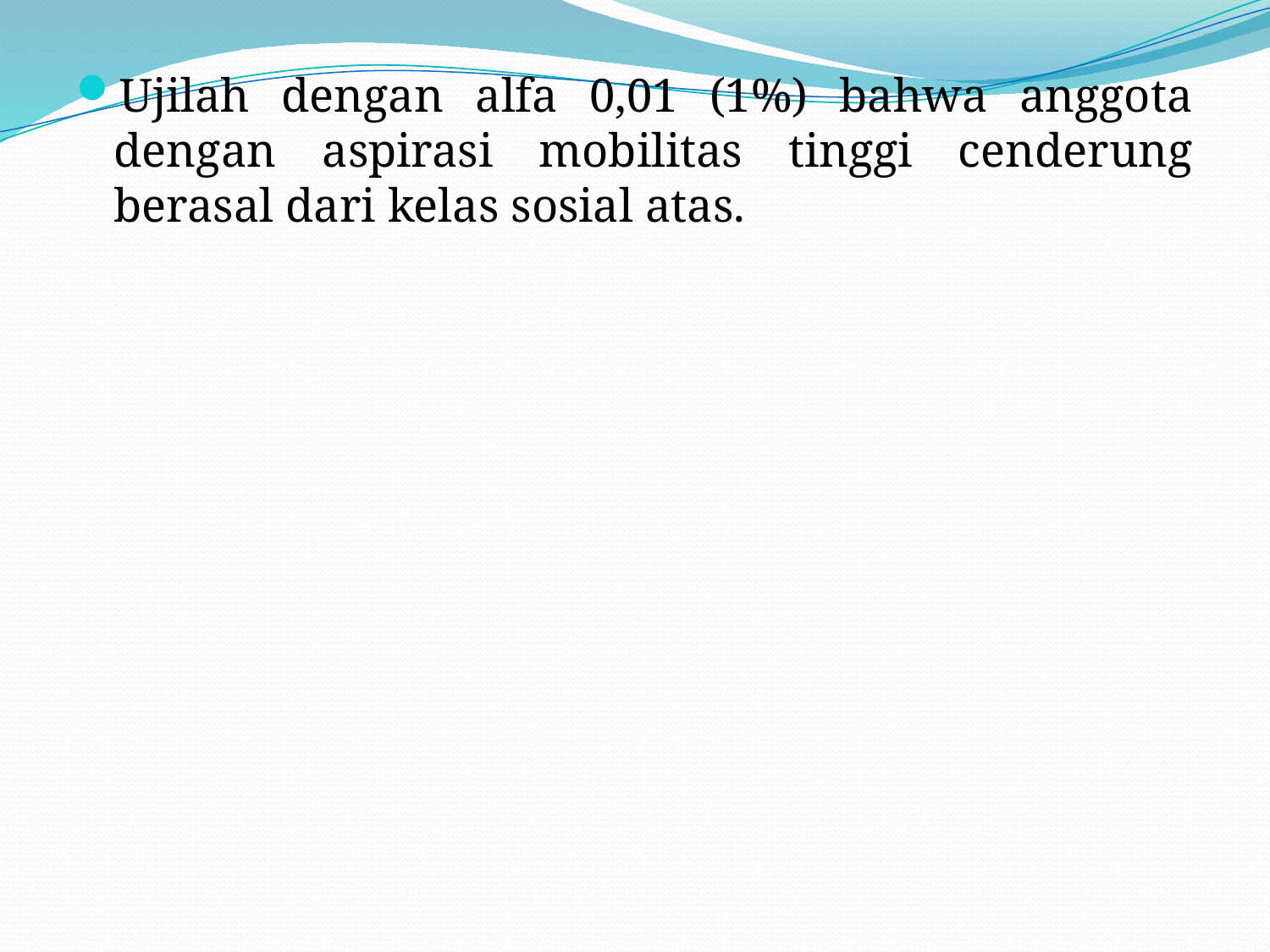

Ujilah dengan alfa 0,01 (1%) bahwa anggota dengan aspirasi mobilitas tinggi cenderung berasal dari kelas sosial atas.